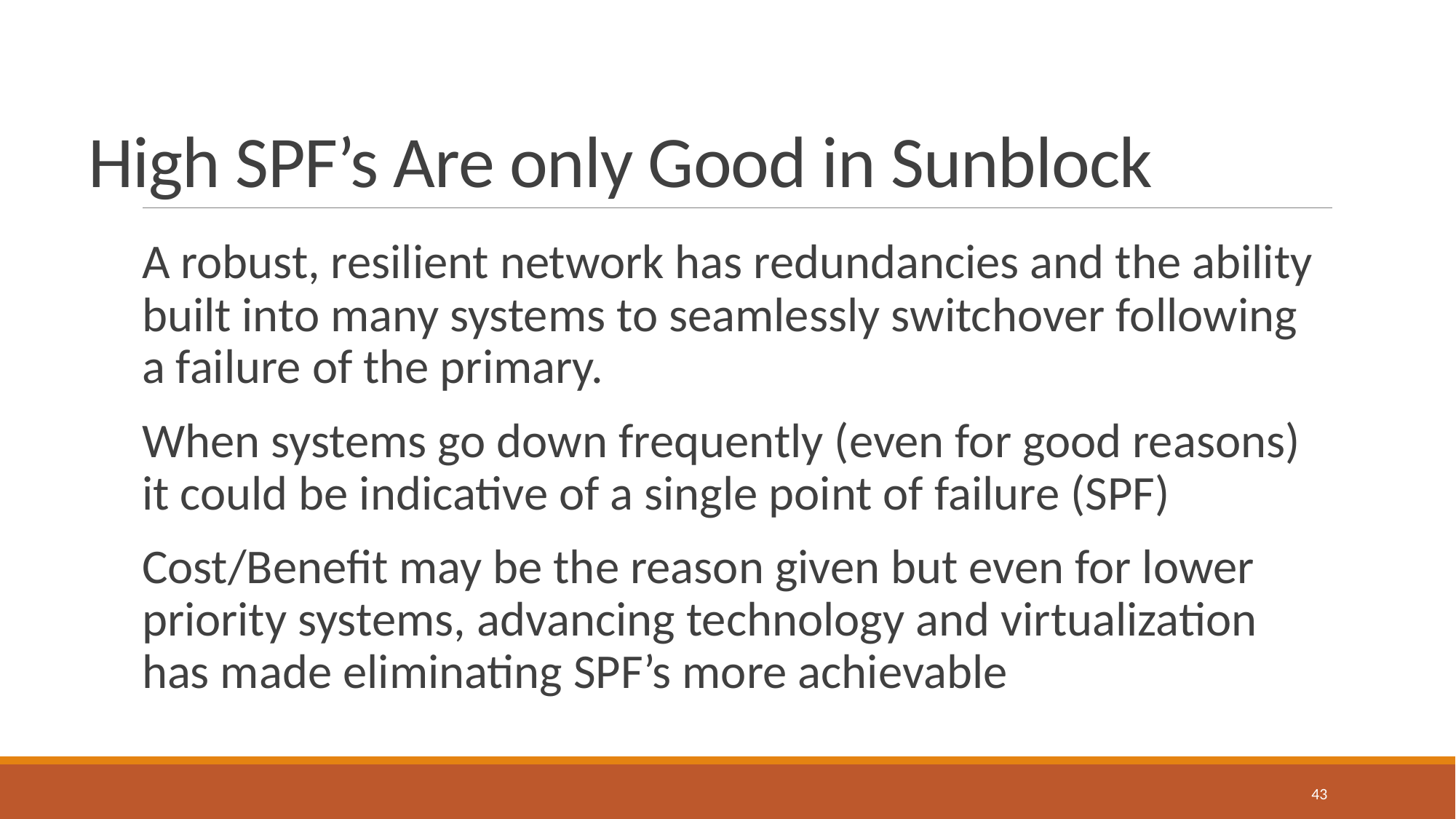

# High SPF’s Are only Good in Sunblock
A robust, resilient network has redundancies and the ability built into many systems to seamlessly switchover following a failure of the primary.
When systems go down frequently (even for good reasons) it could be indicative of a single point of failure (SPF)
Cost/Benefit may be the reason given but even for lower priority systems, advancing technology and virtualization has made eliminating SPF’s more achievable
43